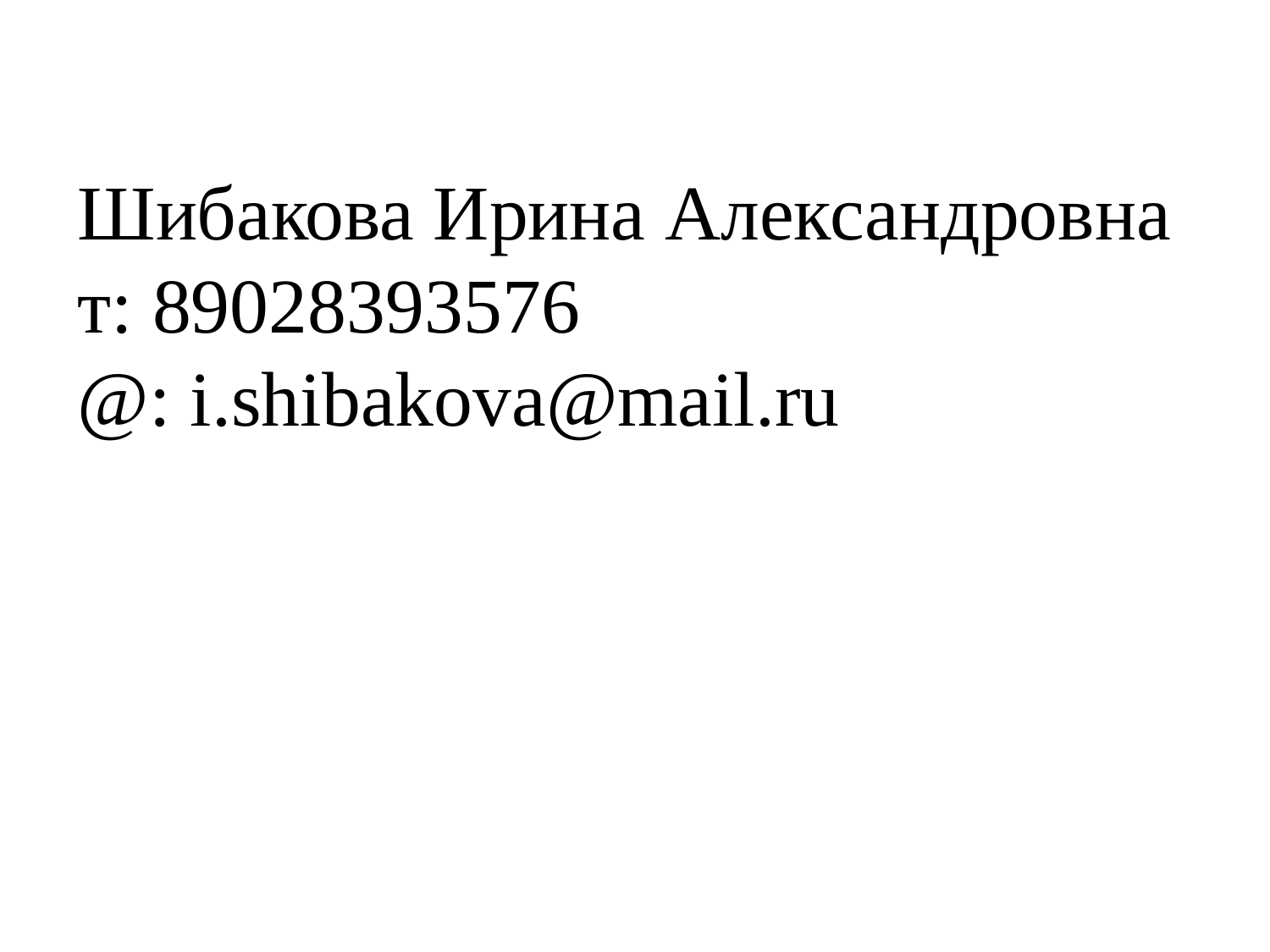

Шибакова Ирина Александровна
т: 89028393576
@: i.shibakova@mail.ru